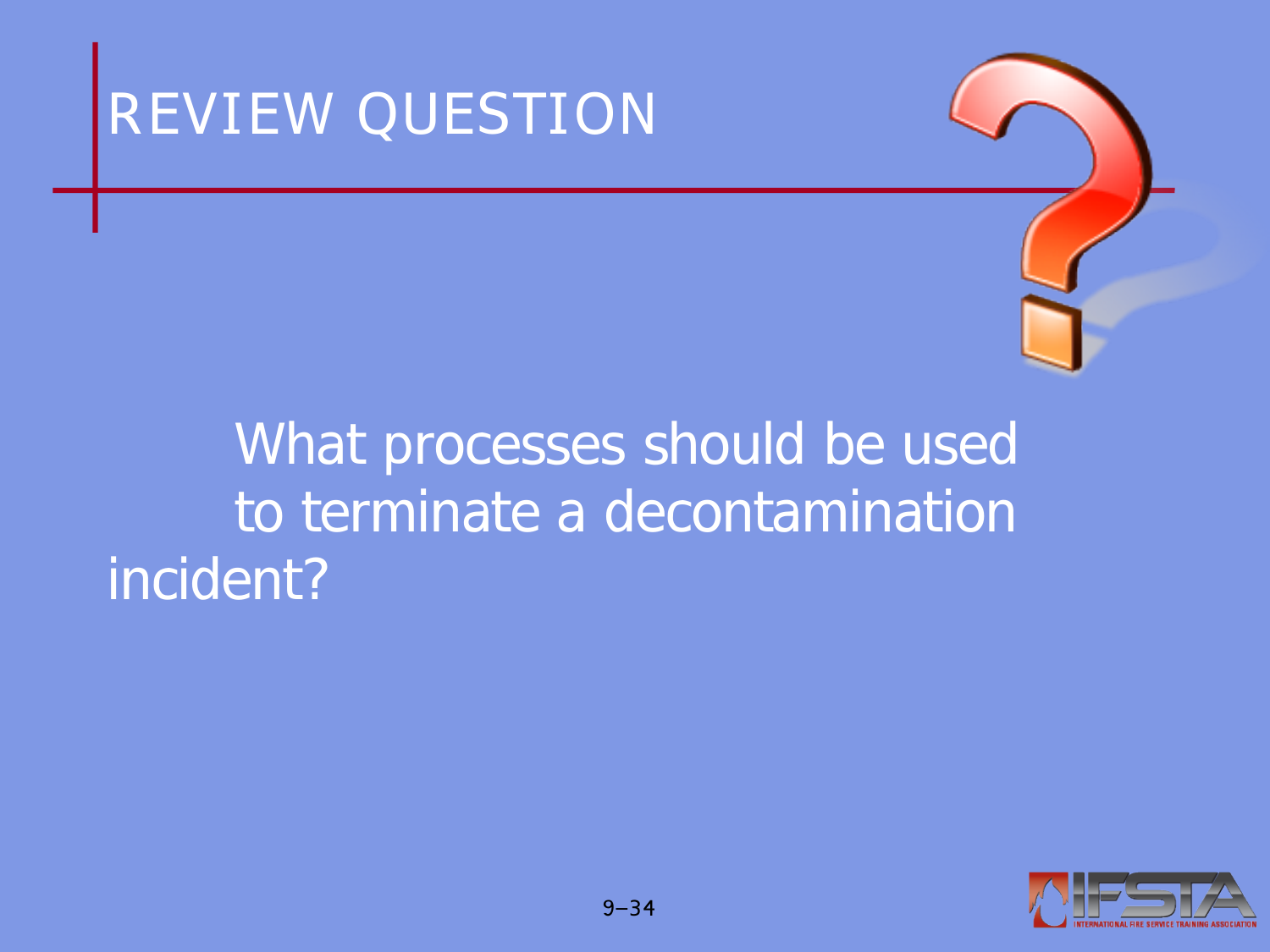

# REVIEW QUESTION

	What processes should be used
	to terminate a decontamination 	incident?
9–34